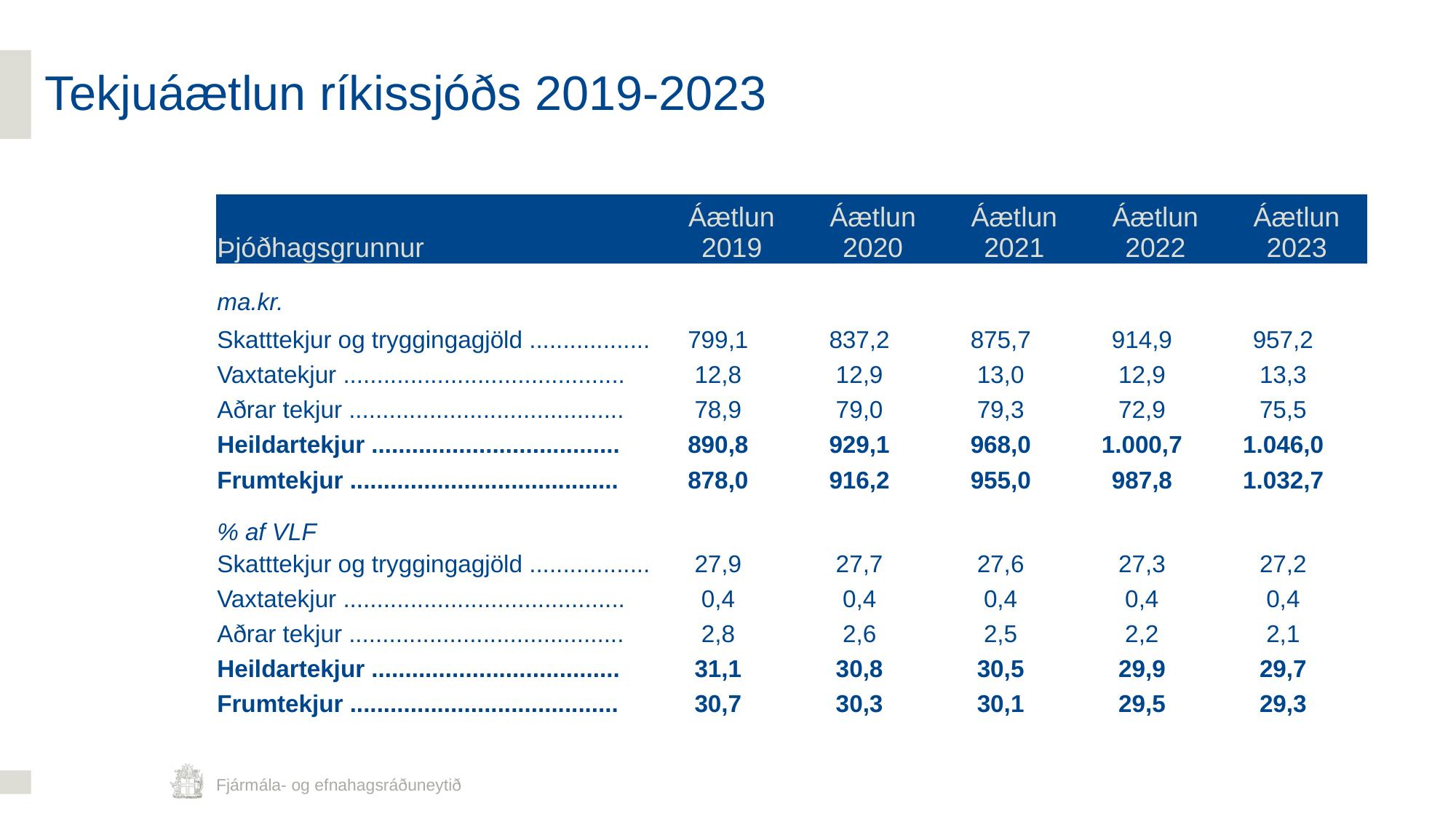

Tekjuáætlun ríkissjóðs 2019-2023
| Þjóðhagsgrunnur | Áætlun 2019 | Áætlun 2020 | Áætlun 2021 | Áætlun 2022 | Áætlun 2023 |
| --- | --- | --- | --- | --- | --- |
| ma.kr. |  |  |  |  |  |
| Skatttekjur og tryggingagjöld .................. | 799,1 | 837,2 | 875,7 | 914,9 | 957,2 |
| Vaxtatekjur .......................................... | 12,8 | 12,9 | 13,0 | 12,9 | 13,3 |
| Aðrar tekjur ......................................... | 78,9 | 79,0 | 79,3 | 72,9 | 75,5 |
| Heildartekjur ..................................... | 890,8 | 929,1 | 968,0 | 1.000,7 | 1.046,0 |
| Frumtekjur ........................................ | 878,0 | 916,2 | 955,0 | 987,8 | 1.032,7 |
| % af VLF |  |  |  |  |  |
| Skatttekjur og tryggingagjöld .................. | 27,9 | 27,7 | 27,6 | 27,3 | 27,2 |
| Vaxtatekjur .......................................... | 0,4 | 0,4 | 0,4 | 0,4 | 0,4 |
| Aðrar tekjur ......................................... | 2,8 | 2,6 | 2,5 | 2,2 | 2,1 |
| Heildartekjur ..................................... | 31,1 | 30,8 | 30,5 | 29,9 | 29,7 |
| Frumtekjur ........................................ | 30,7 | 30,3 | 30,1 | 29,5 | 29,3 |